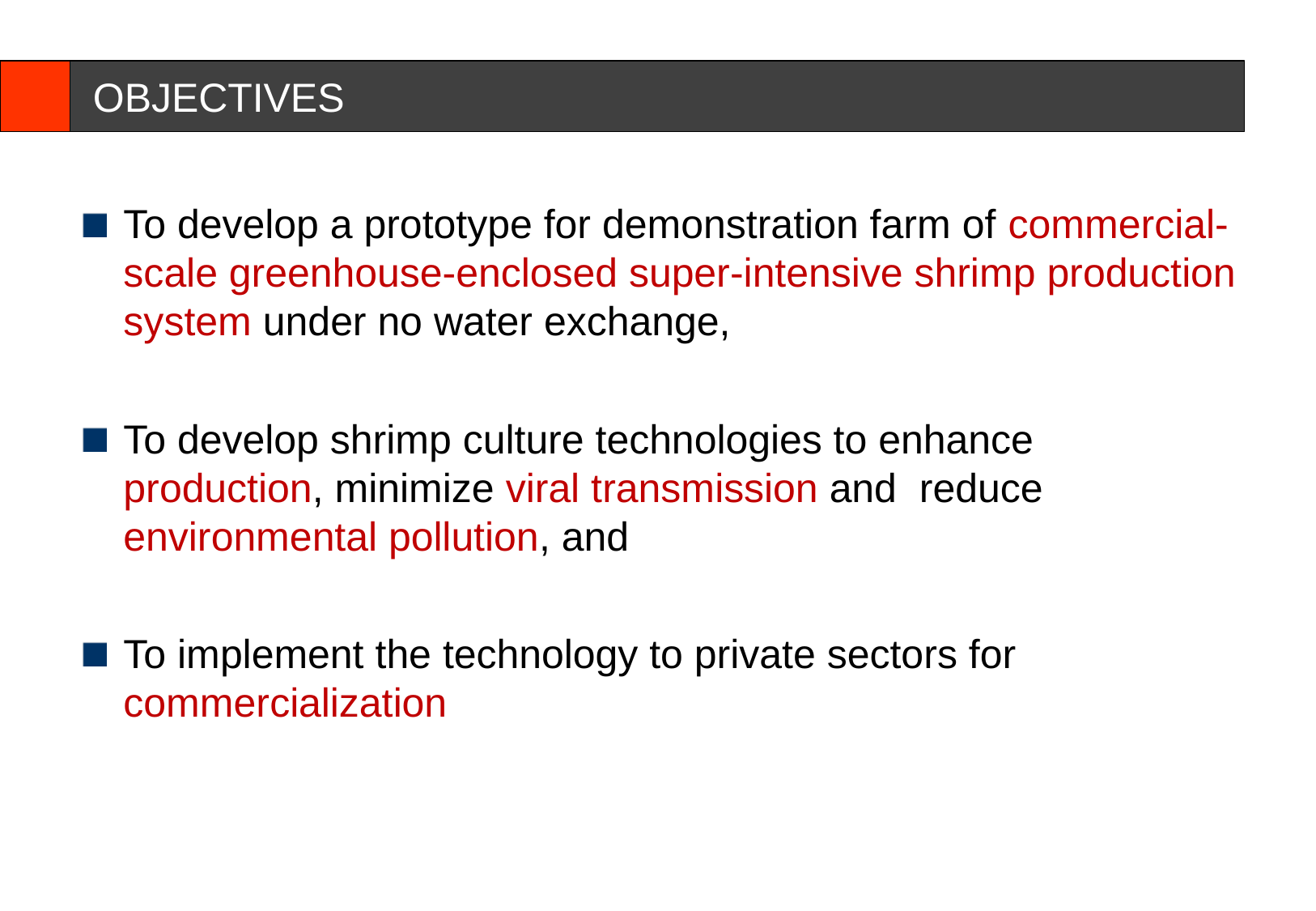

# OBJECTIVES
To develop a prototype for demonstration farm of commercial-scale greenhouse-enclosed super-intensive shrimp production system under no water exchange,

To develop shrimp culture technologies to enhance production, minimize viral transmission and  reduce environmental pollution, and

To implement the technology to private sectors for commercialization